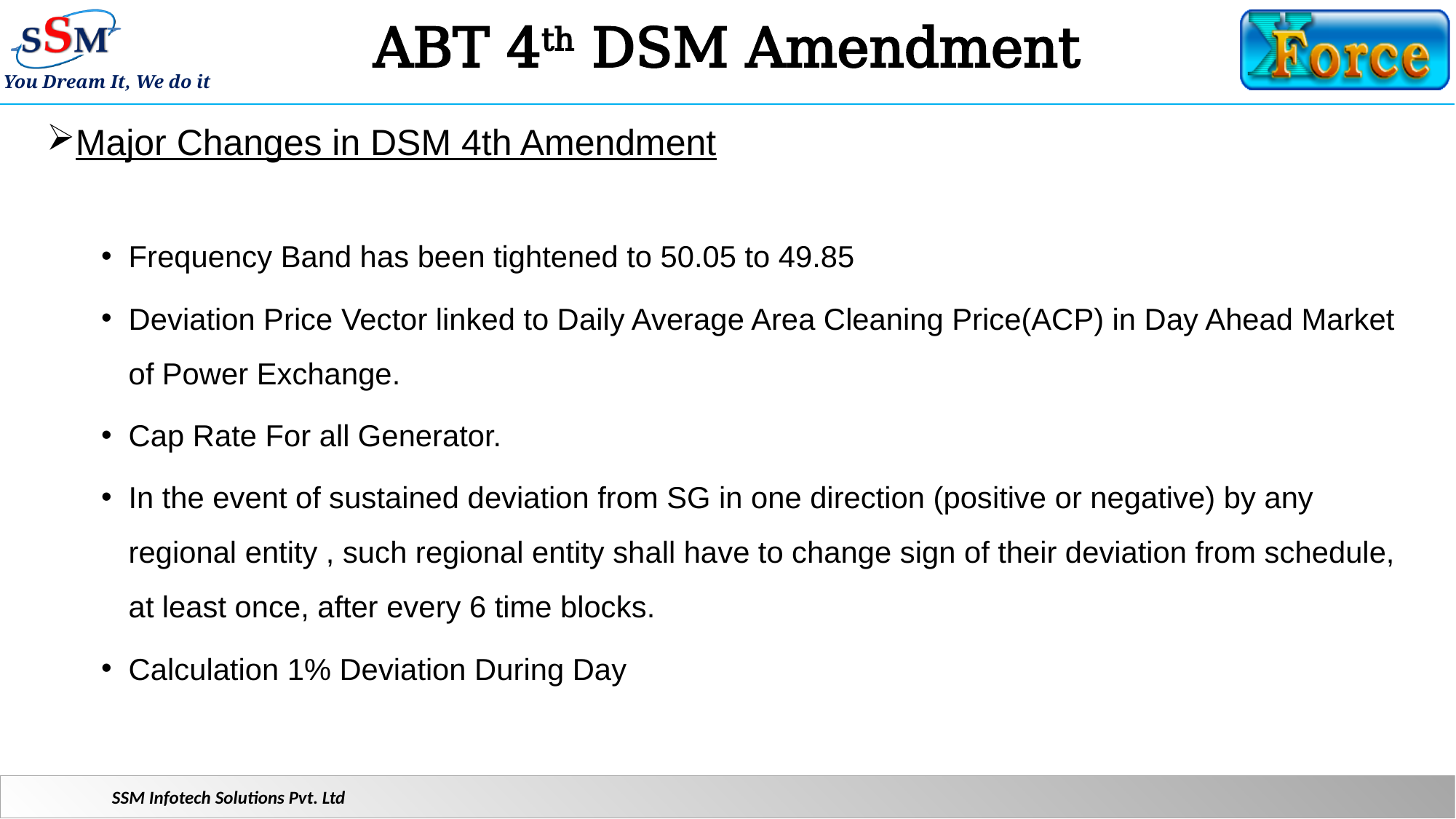

# ABT 4th DSM Amendment
Major Changes in DSM 4th Amendment

Frequency Band has been tightened to 50.05 to 49.85
Deviation Price Vector linked to Daily Average Area Cleaning Price(ACP) in Day Ahead Market of Power Exchange.
Cap Rate For all Generator.
In the event of sustained deviation from SG in one direction (positive or negative) by any regional entity , such regional entity shall have to change sign of their deviation from schedule, at least once, after every 6 time blocks.
Calculation 1% Deviation During Day